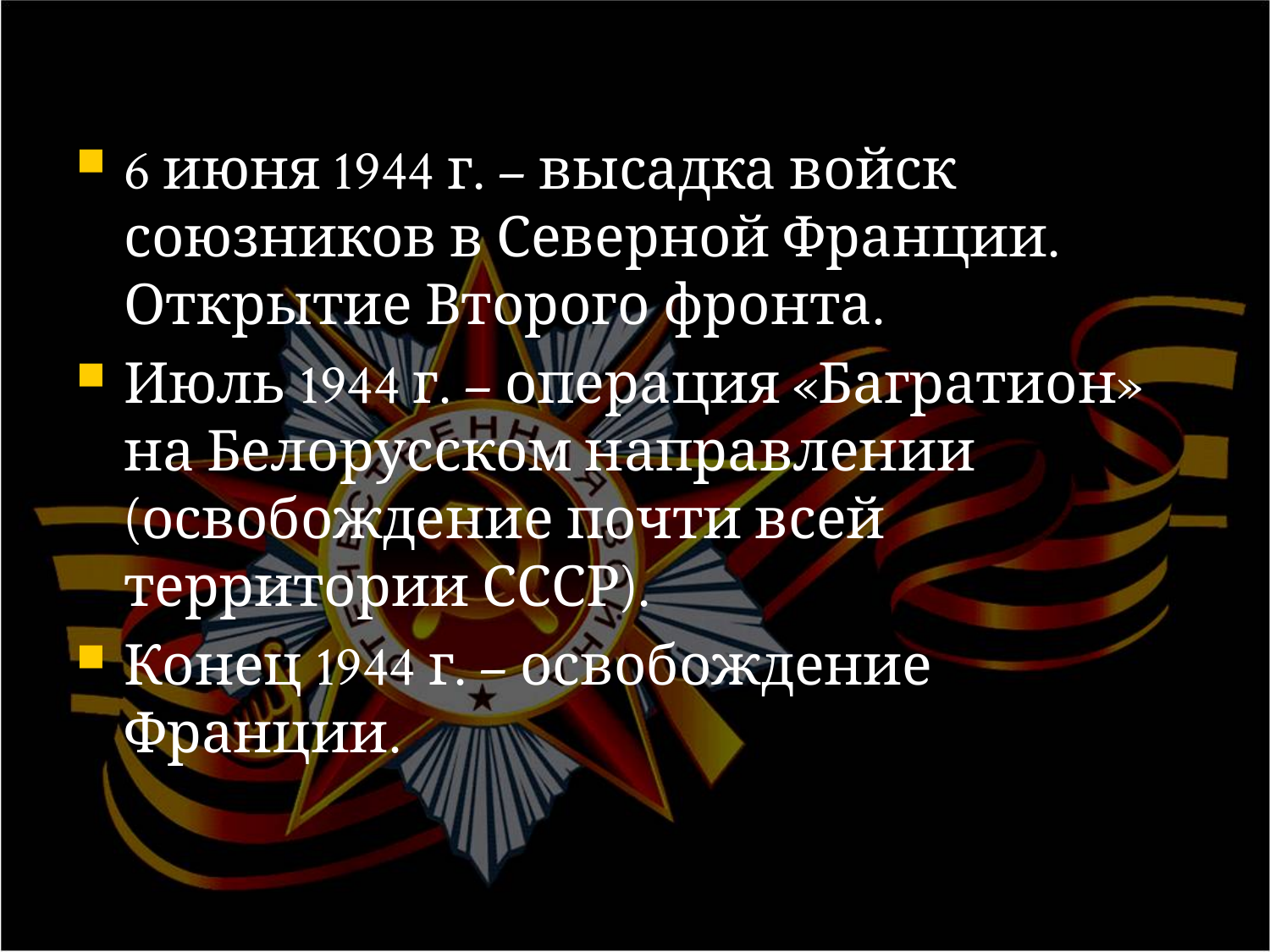

6 июня 1944 г. – высадка войск союзников в Северной Франции. Открытие Второго фронта.
Июль 1944 г. – операция «Багратион» на Белорусском направлении (освобождение почти всей территории СССР).
Конец 1944 г. – освобождение Франции.